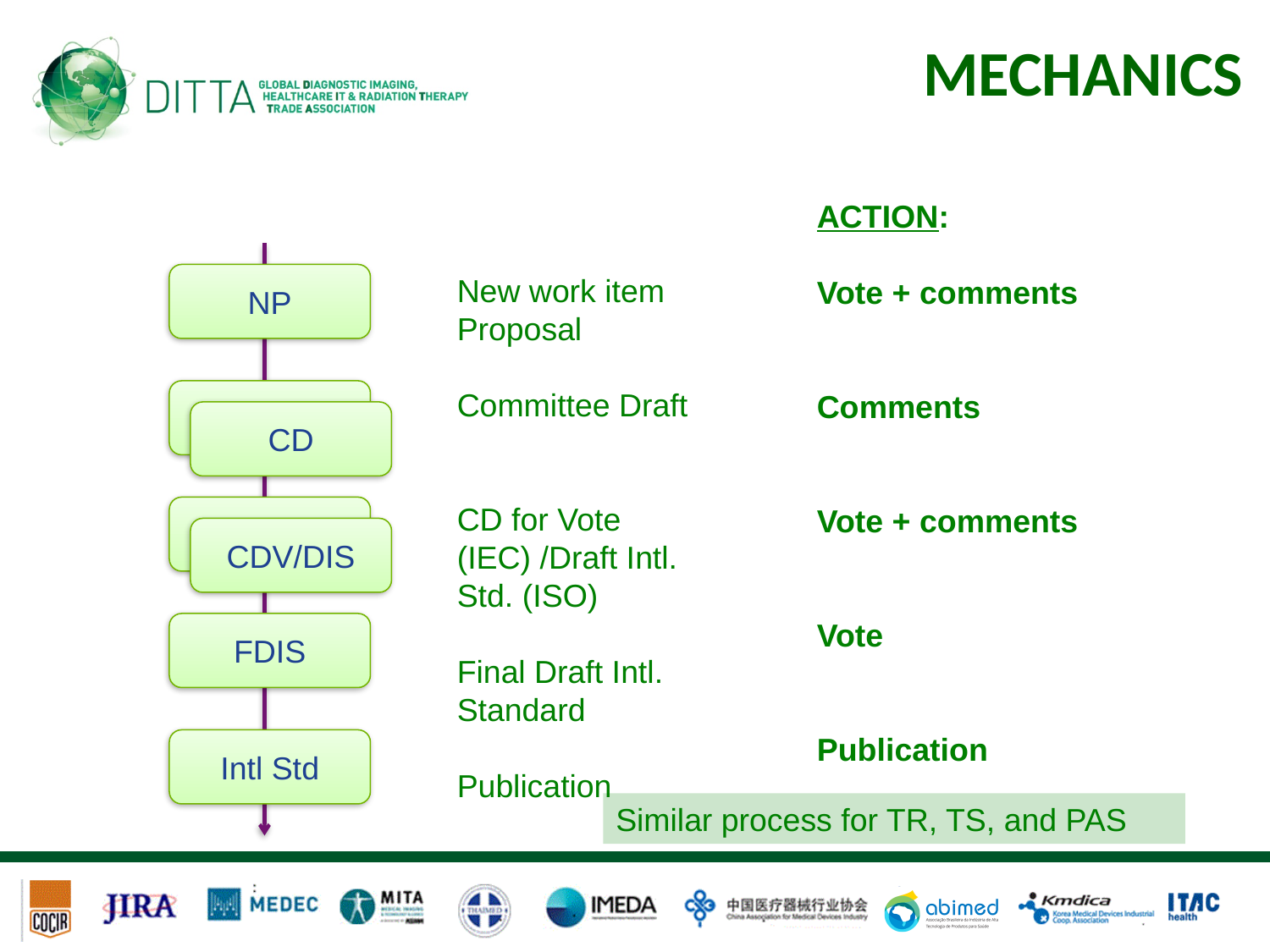

# Mechanics
ACTION:

Vote + comments

Comments

Vote + comments

Vote

Publication

NP
New work item Proposal

Committee Draft

CD for Vote (IEC) /Draft Intl. Std. (ISO)

Final Draft Intl. Standard

Publication
CD
CD
CDV/DIS
CDV/DIS
FDIS
Intl Std
Similar process for TR, TS, and PAS